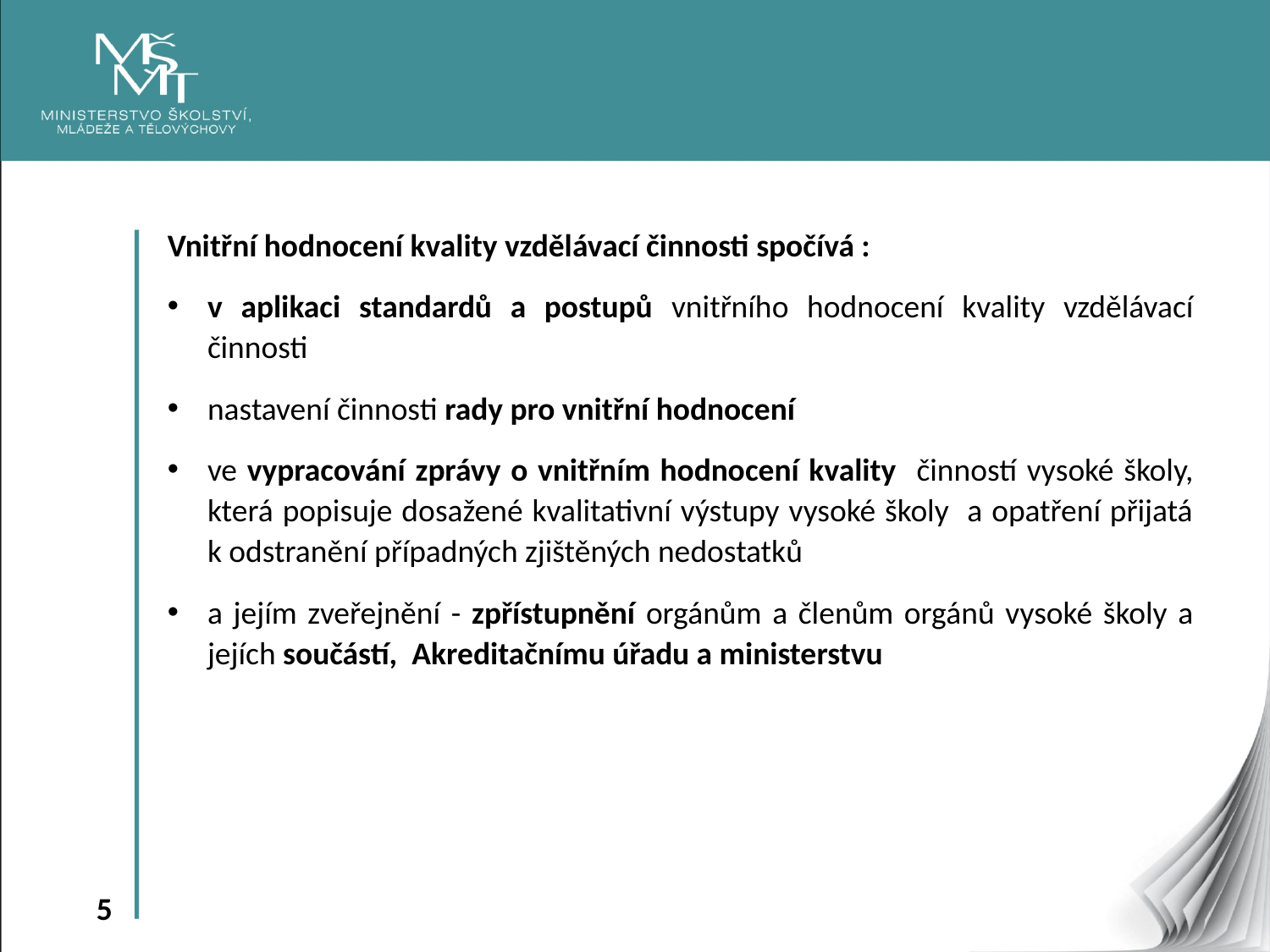

Vnitřní hodnocení kvality vzdělávací činnosti spočívá :
v aplikaci standardů a postupů vnitřního hodnocení kvality vzdělávací činnosti
nastavení činnosti rady pro vnitřní hodnocení
ve vypracování zprávy o vnitřním hodnocení kvality  činností vysoké školy, která popisuje dosažené kvalitativní výstupy vysoké školy  a opatření přijatá k odstranění případných zjištěných nedostatků
a jejím zveřejnění - zpřístupnění orgánům a členům orgánů vysoké školy a jejích součástí,  Akreditačnímu úřadu a ministerstvu